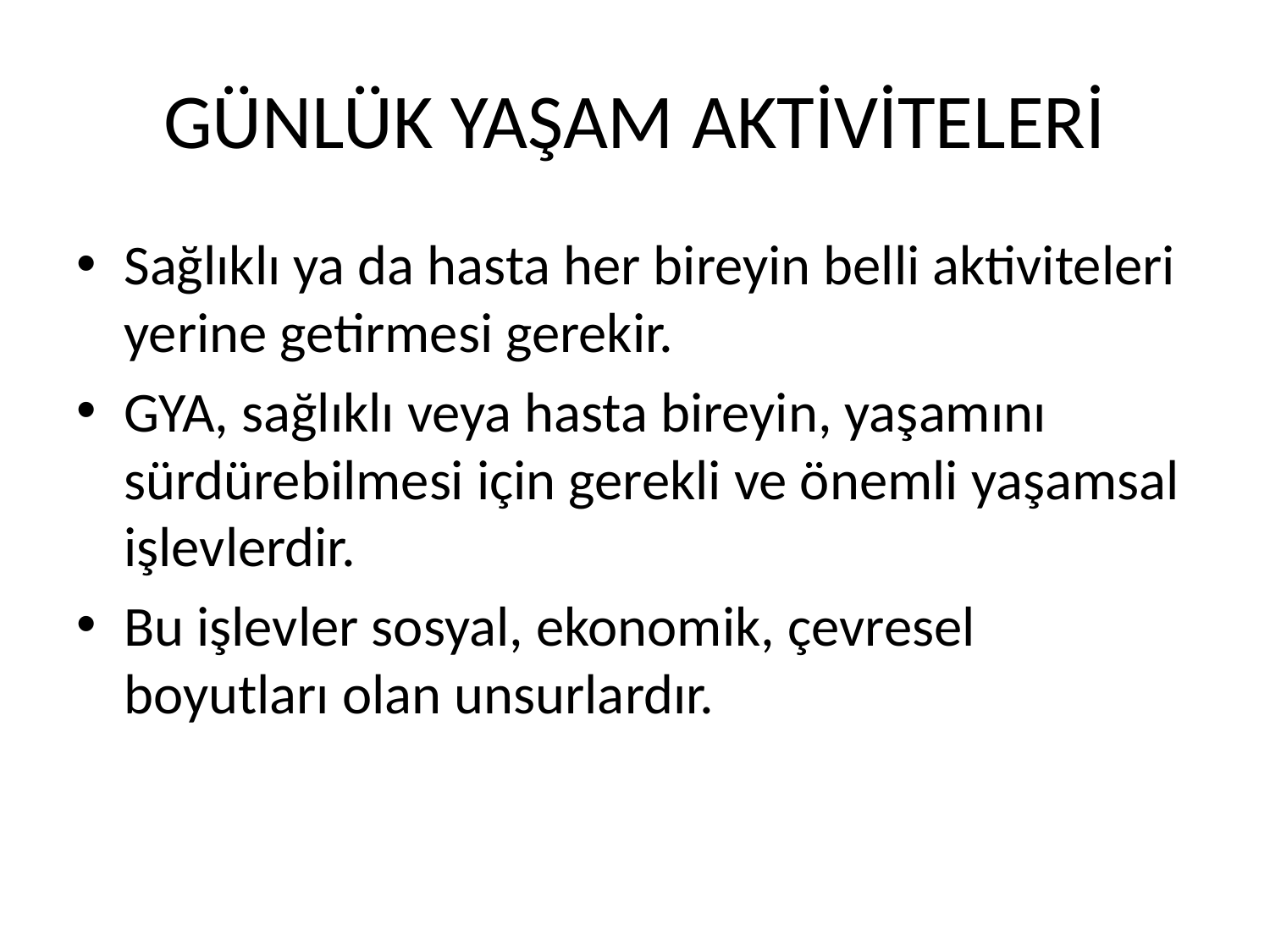

# GÜNLÜK YAŞAM AKTİVİTELERİ
Sağlıklı ya da hasta her bireyin belli aktiviteleri yerine getirmesi gerekir.
GYA, sağlıklı veya hasta bireyin, yaşamını sürdürebilmesi için gerekli ve önemli yaşamsal işlevlerdir.
Bu işlevler sosyal, ekonomik, çevresel boyutları olan unsurlardır.